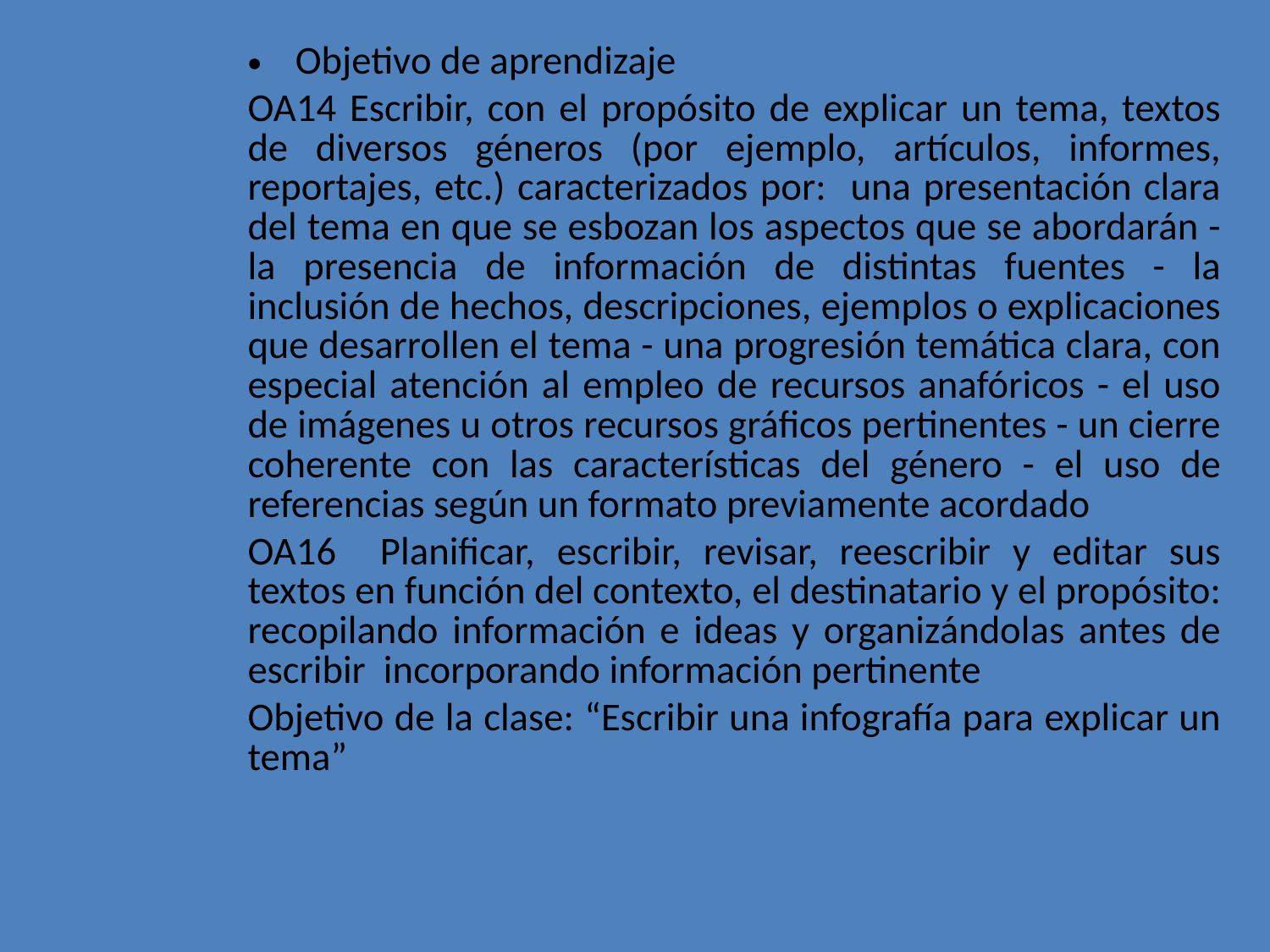

Objetivo de aprendizaje
OA14 Escribir, con el propósito de explicar un tema, textos de diversos géneros (por ejemplo, artículos, informes, reportajes, etc.) caracterizados por:  una presentación clara del tema en que se esbozan los aspectos que se abordarán - la presencia de información de distintas fuentes - la inclusión de hechos, descripciones, ejemplos o explicaciones que desarrollen el tema - una progresión temática clara, con especial atención al empleo de recursos anafóricos - el uso de imágenes u otros recursos gráficos pertinentes - un cierre coherente con las características del género - el uso de referencias según un formato previamente acordado
OA16  Planificar, escribir, revisar, reescribir y editar sus textos en función del contexto, el destinatario y el propósito: recopilando información e ideas y organizándolas antes de escribir  incorporando información pertinente
Objetivo de la clase: “Escribir una infografía para explicar un tema”